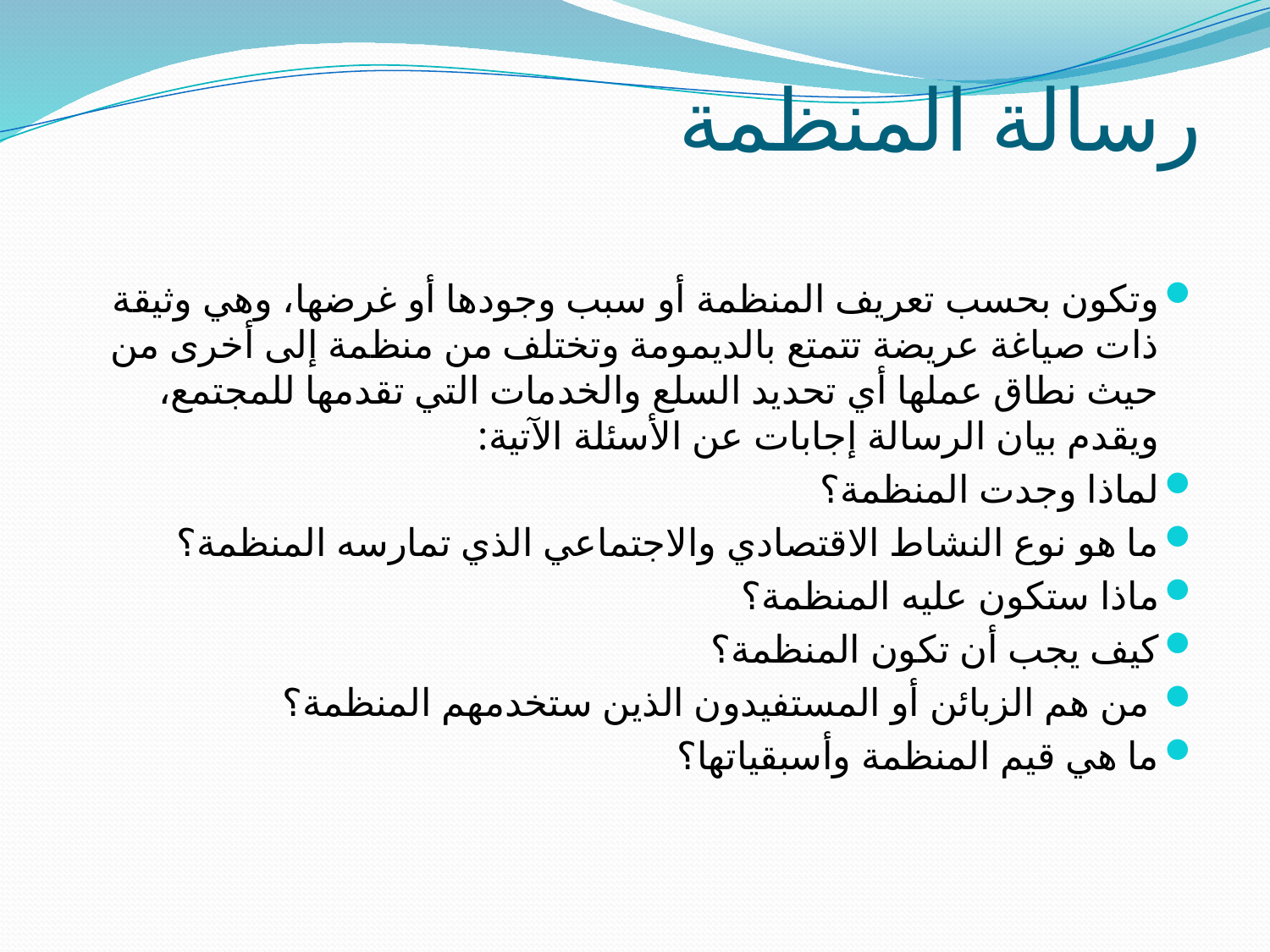

# رسالة المنظمة
وتكون بحسب تعريف المنظمة أو سبب وجودها أو غرضها، وهي وثيقة ذات صياغة عريضة تتمتع بالديمومة وتختلف من منظمة إلى أخرى من حيث نطاق عملها أي تحديد السلع والخدمات التي تقدمها للمجتمع، ويقدم بيان الرسالة إجابات عن الأسئلة الآتية:
لماذا وجدت المنظمة؟
ما هو نوع النشاط الاقتصادي والاجتماعي الذي تمارسه المنظمة؟
ماذا ستكون عليه المنظمة؟
كيف يجب أن تكون المنظمة؟
 من هم الزبائن أو المستفيدون الذين ستخدمهم المنظمة؟
ما هي قيم المنظمة وأسبقياتها؟